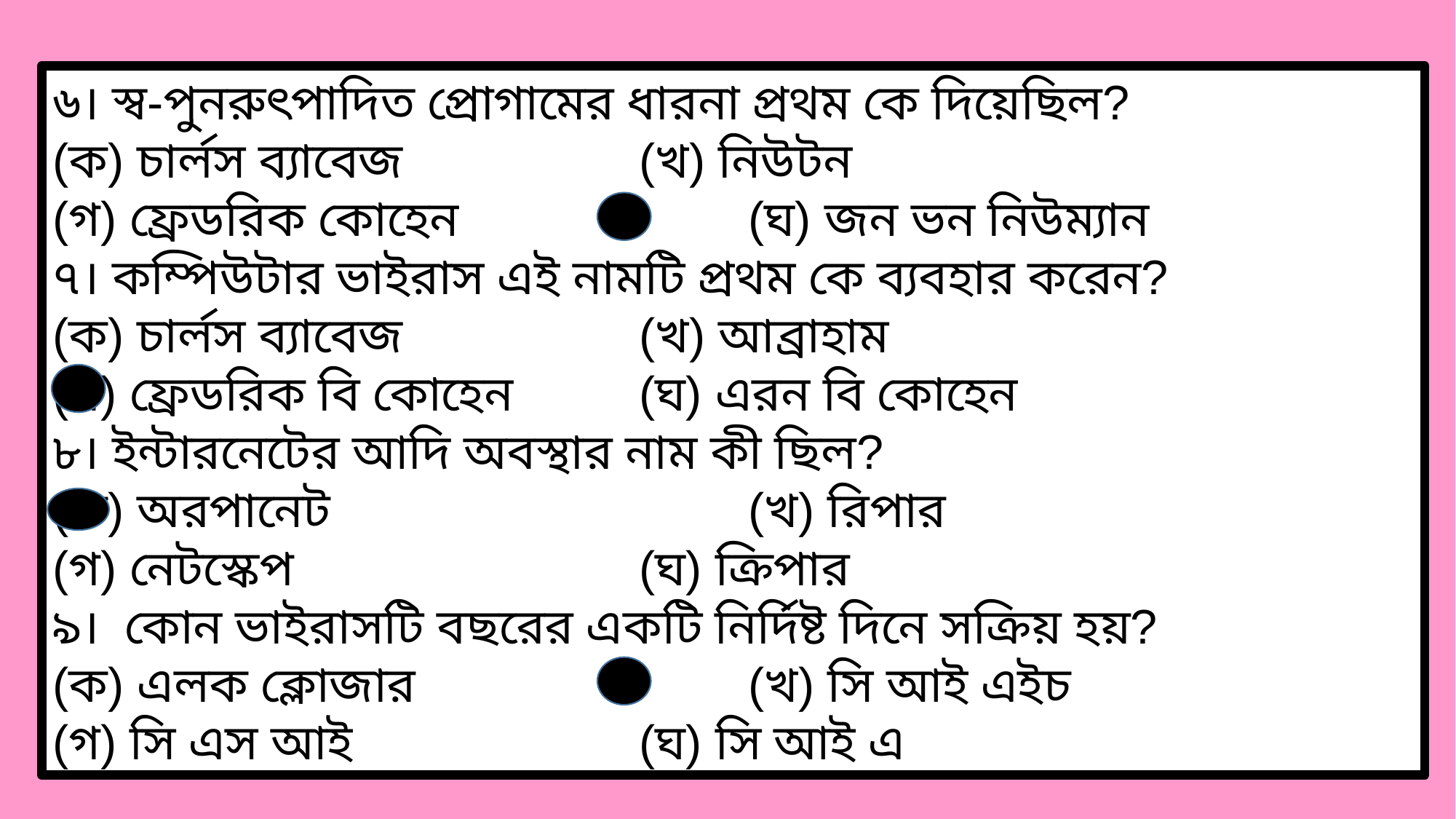

৬। স্ব-পুনরুৎপাদিত প্রোগামের ধারনা প্রথম কে দিয়েছিল?
(ক) চার্লস ব্যাবেজ 			(খ) নিউটন
(গ) ফ্রেডরিক কোহেন 			(ঘ) জন ভন নিউম্যান
৭। কম্পিউটার ভাইরাস এই নামটি প্রথম কে ব্যবহার করেন?
(ক) চার্লস ব্যাবেজ 			(খ) আব্রাহাম
(গ) ফ্রেডরিক বি কোহেন 		(ঘ) এরন বি কোহেন
৮। ইন্টারনেটের আদি অবস্থার নাম কী ছিল?
(ক) অরপানেট 				(খ) রিপার
(গ) নেটস্কেপ 				(ঘ) ক্রিপার
৯।  কোন ভাইরাসটি বছরের একটি নির্দিষ্ট দিনে সক্রিয় হয়?
(ক) এলক ক্লোজার 			(খ) সি আই এইচ
(গ) সি এস আই 			(ঘ) সি আই এ